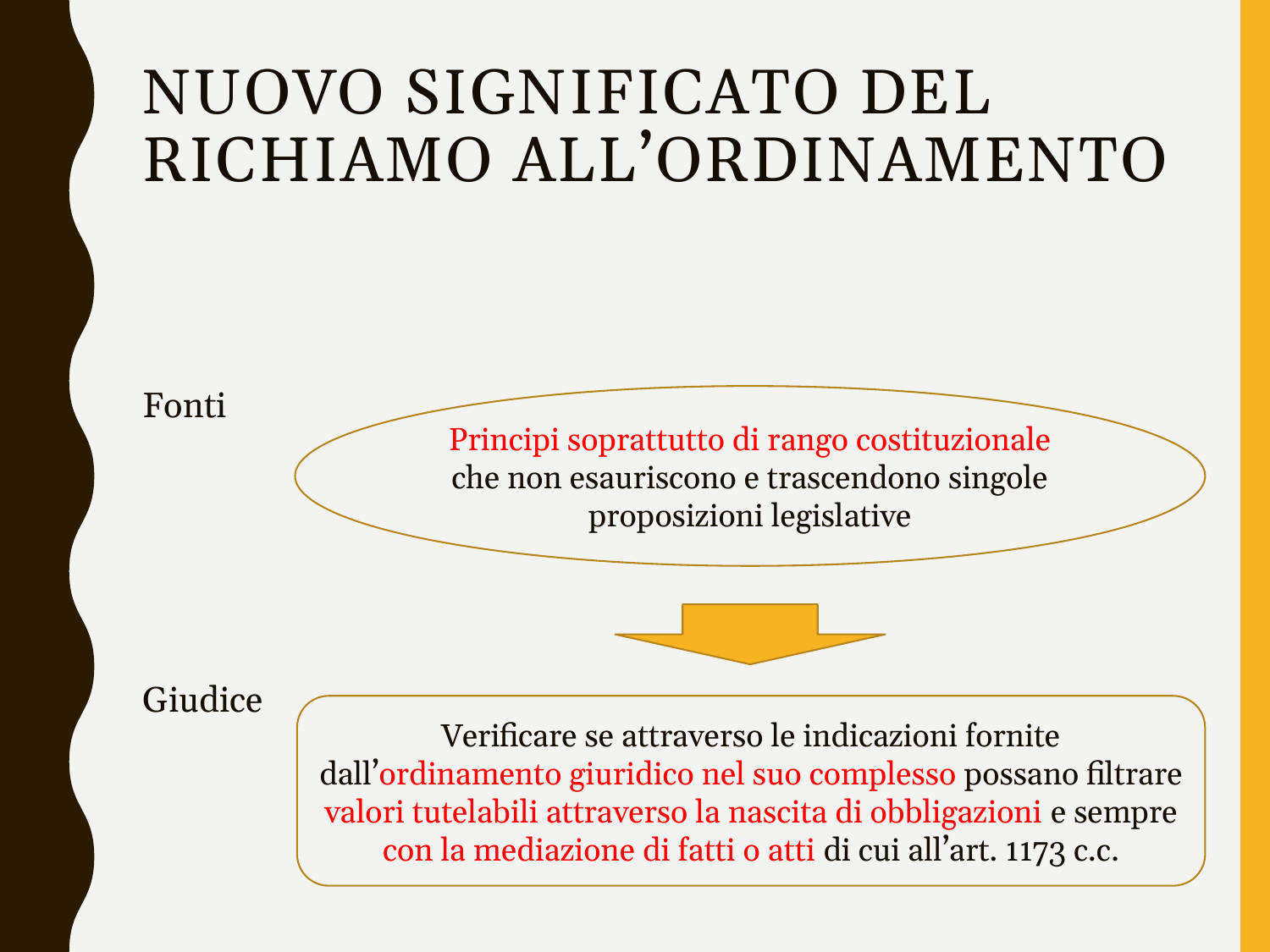

# Nuovo significato del richiamo all’ordinamento

Fonti

Giudice
Principi soprattutto di rango costituzionale che non esauriscono e trascendono singole proposizioni legislative

Verificare se attraverso le indicazioni fornite dall’ordinamento giuridico nel suo complesso possano filtrare valori tutelabili attraverso la nascita di obbligazioni e sempre con la mediazione di fatti o atti di cui all’art. 1173 c.c.